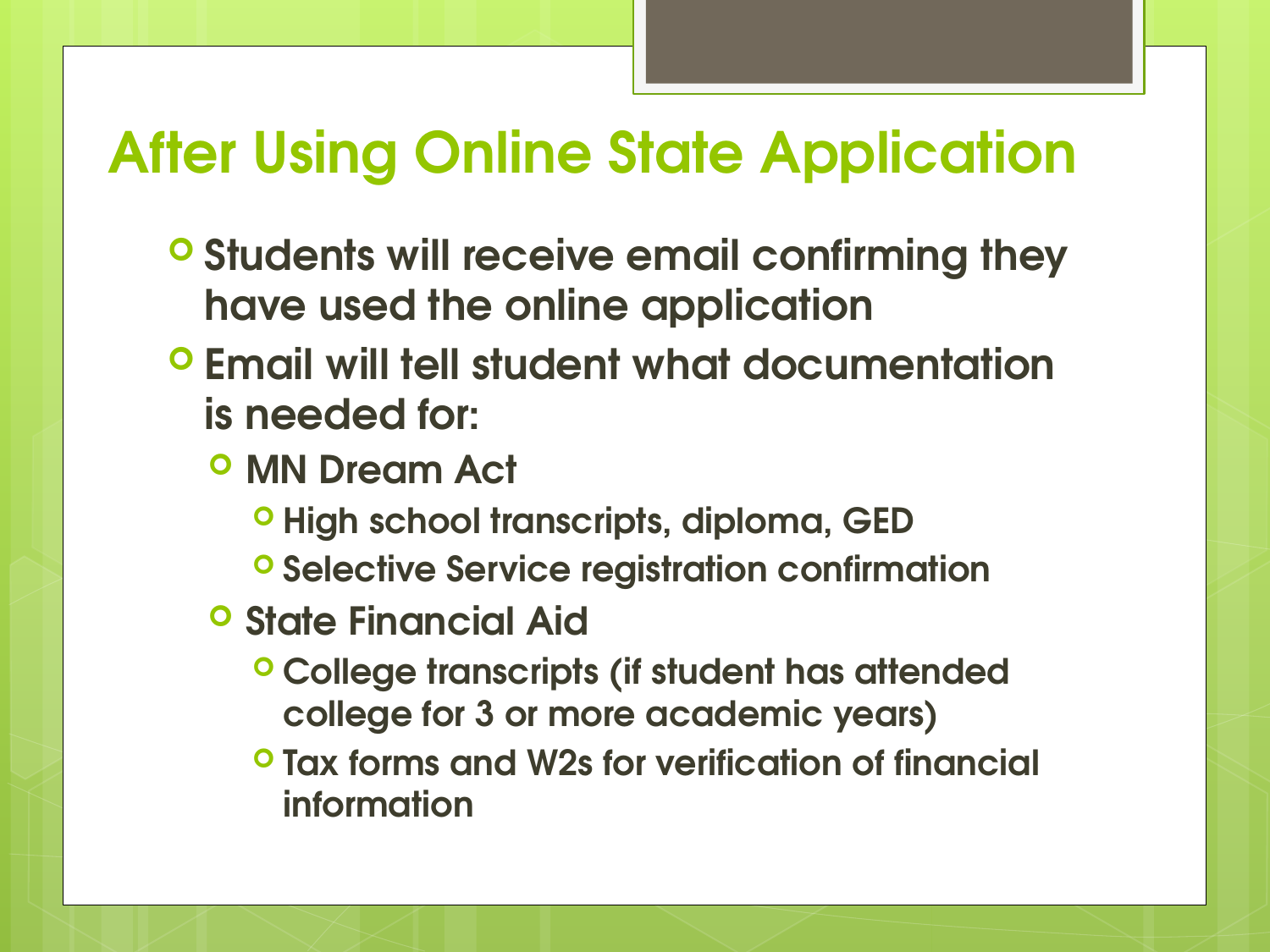

# After Using Online State Application
Students will receive email confirming they have used the online application
Email will tell student what documentation is needed for:
MN Dream Act
High school transcripts, diploma, GED
Selective Service registration confirmation
State Financial Aid
College transcripts (if student has attended college for 3 or more academic years)
Tax forms and W2s for verification of financial information